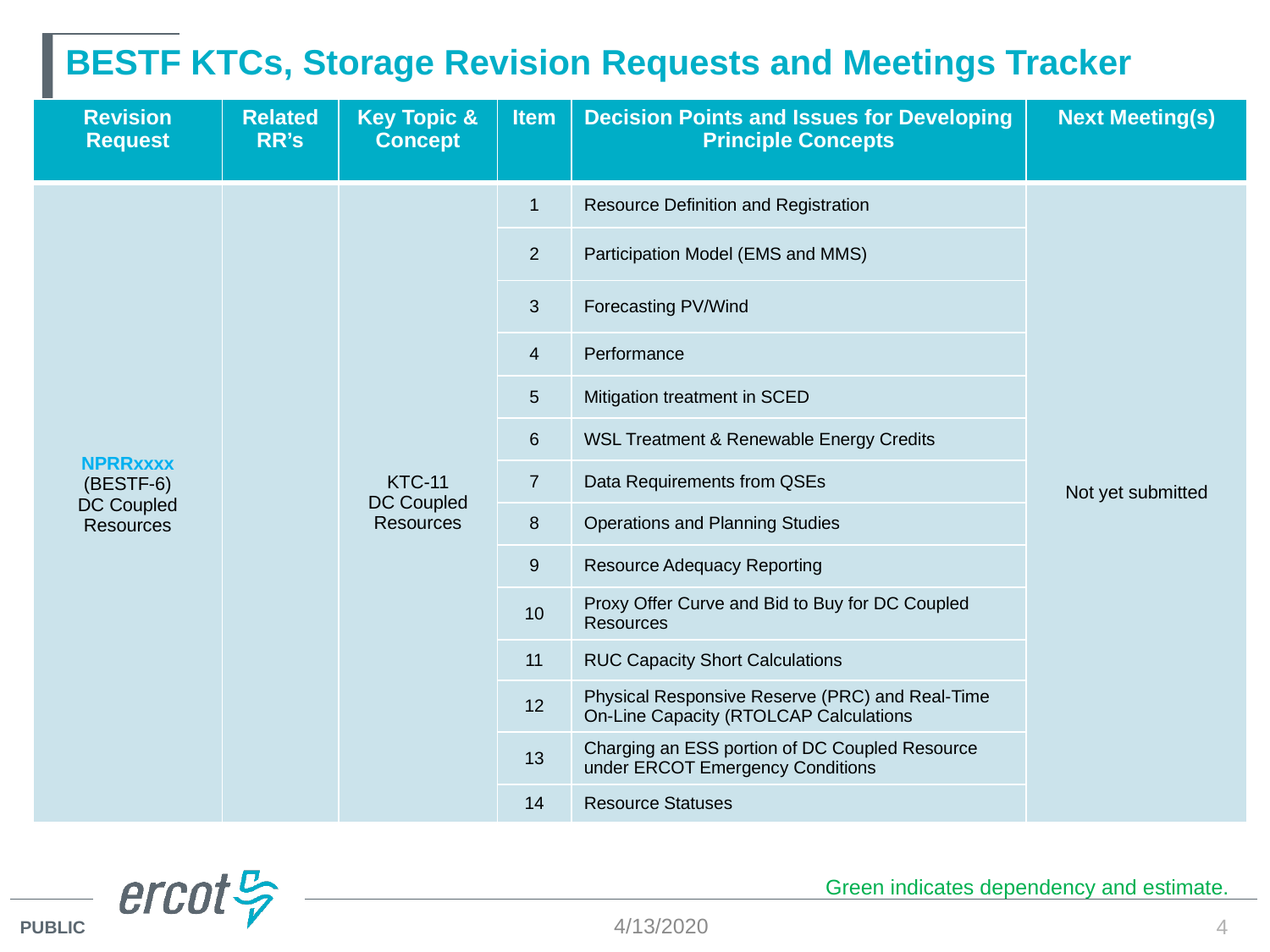

# BESTF KTCs, Storage Revision Requests and Meetings Tracker
| Revision Request | Related RR’s | Key Topic & Concept | Item | Decision Points and Issues for Developing Principle Concepts | Next Meeting(s) |
| --- | --- | --- | --- | --- | --- |
| NPRRxxxx (BESTF-6) DC Coupled Resources |  | KTC-11 DC Coupled Resources | 1 | Resource Definition and Registration | Not yet submitted |
|  |  |  | 2 | Participation Model (EMS and MMS) |  |
|  |  |  | 3 | Forecasting PV/Wind |  |
|  |  |  | 4 | Performance |  |
|  |  |  | 5 | Mitigation treatment in SCED |  |
|  |  |  | 6 | WSL Treatment & Renewable Energy Credits |  |
|  |  |  | 7 | Data Requirements from QSEs |  |
|  |  |  | 8 | Operations and Planning Studies |  |
|  |  |  | 9 | Resource Adequacy Reporting |  |
|  |  |  | 10 | Proxy Offer Curve and Bid to Buy for DC Coupled Resources |  |
|  |  |  | 11 | RUC Capacity Short Calculations |  |
|  |  |  | 12 | Physical Responsive Reserve (PRC) and Real-Time On-Line Capacity (RTOLCAP Calculations |  |
|  |  |  | 13 | Charging an ESS portion of DC Coupled Resource under ERCOT Emergency Conditions |  |
|  |  |  | 14 | Resource Statuses |  |
Green indicates dependency and estimate.
4/13/2020
4